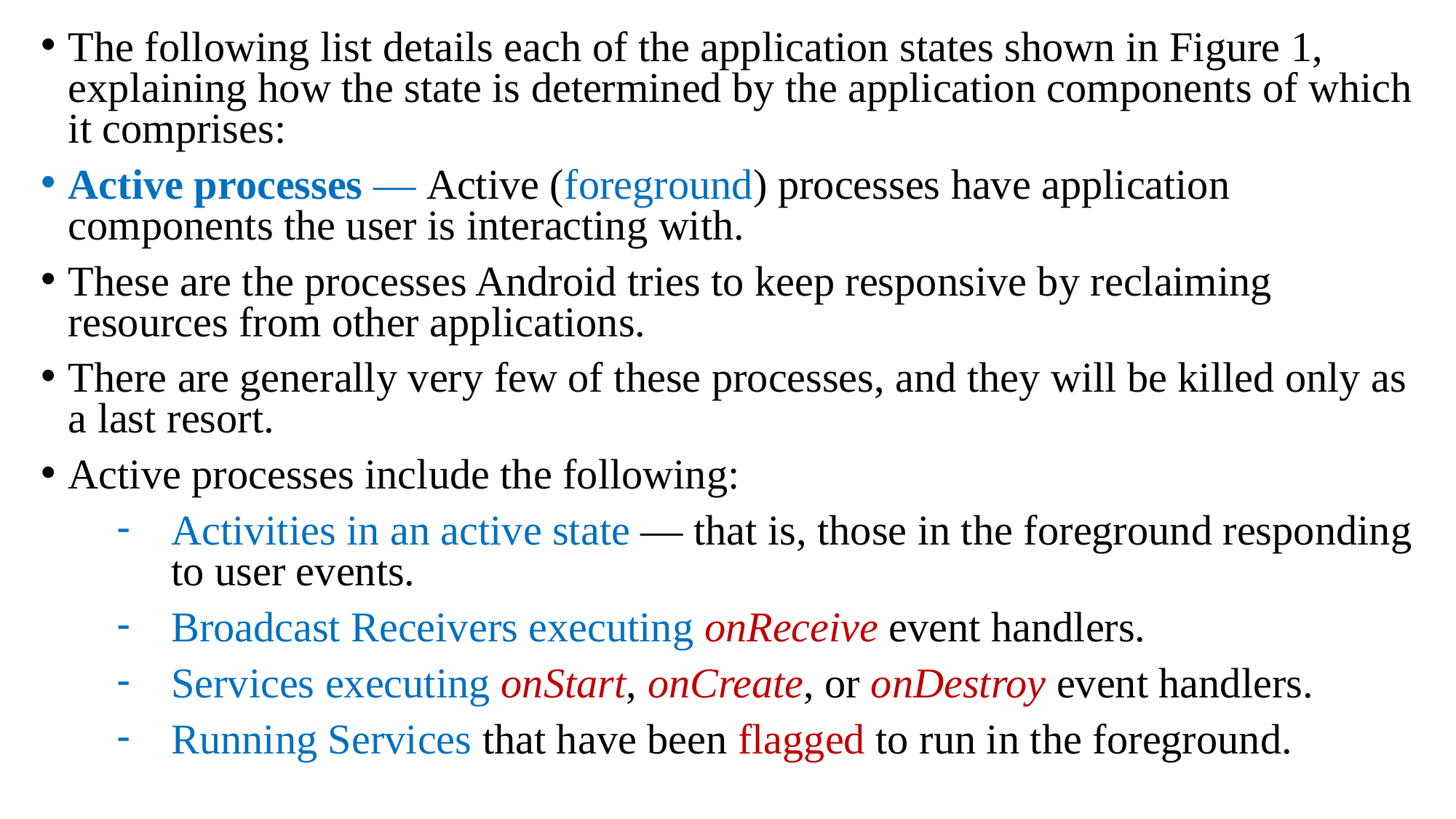

The following list details each of the application states shown in Figure 1, explaining how the state is determined by the application components of which it comprises:
Active processes — Active (foreground) processes have application components the user is interacting with.
These are the processes Android tries to keep responsive by reclaiming resources from other applications.
There are generally very few of these processes, and they will be killed only as a last resort.
Active processes include the following:
Activities in an active state — that is, those in the foreground responding to user events.
Broadcast Receivers executing onReceive event handlers.
Services executing onStart, onCreate, or onDestroy event handlers.
Running Services that have been flagged to run in the foreground.